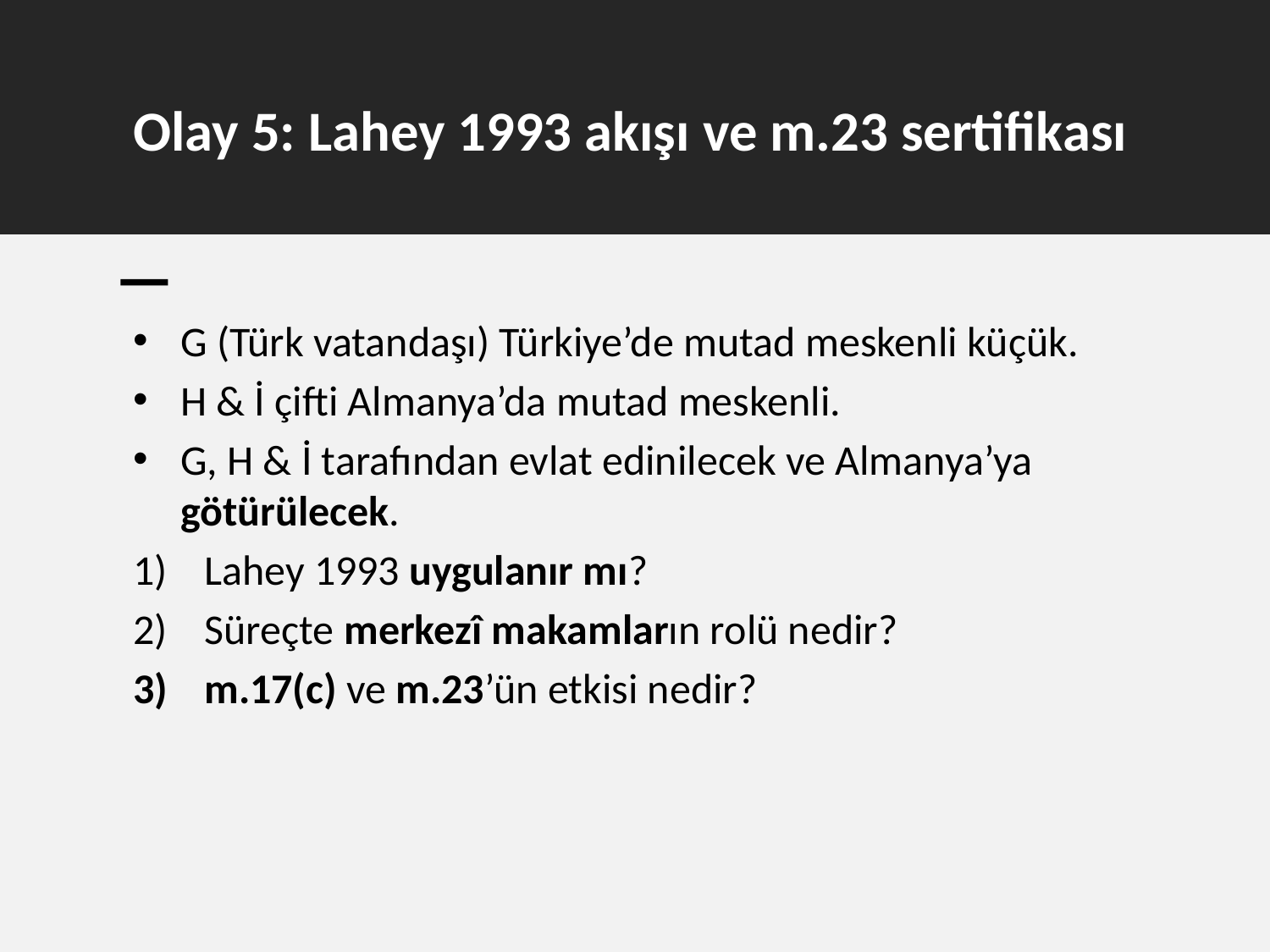

# Olay 5: Lahey 1993 akışı ve m.23 sertifikası

G (Türk vatandaşı) Türkiye’de mutad meskenli küçük.
H & İ çifti Almanya’da mutad meskenli.
G, H & İ tarafından evlat edinilecek ve Almanya’ya götürülecek.
Lahey 1993 uygulanır mı?
Süreçte merkezî makamların rolü nedir?
m.17(c) ve m.23’ün etkisi nedir?